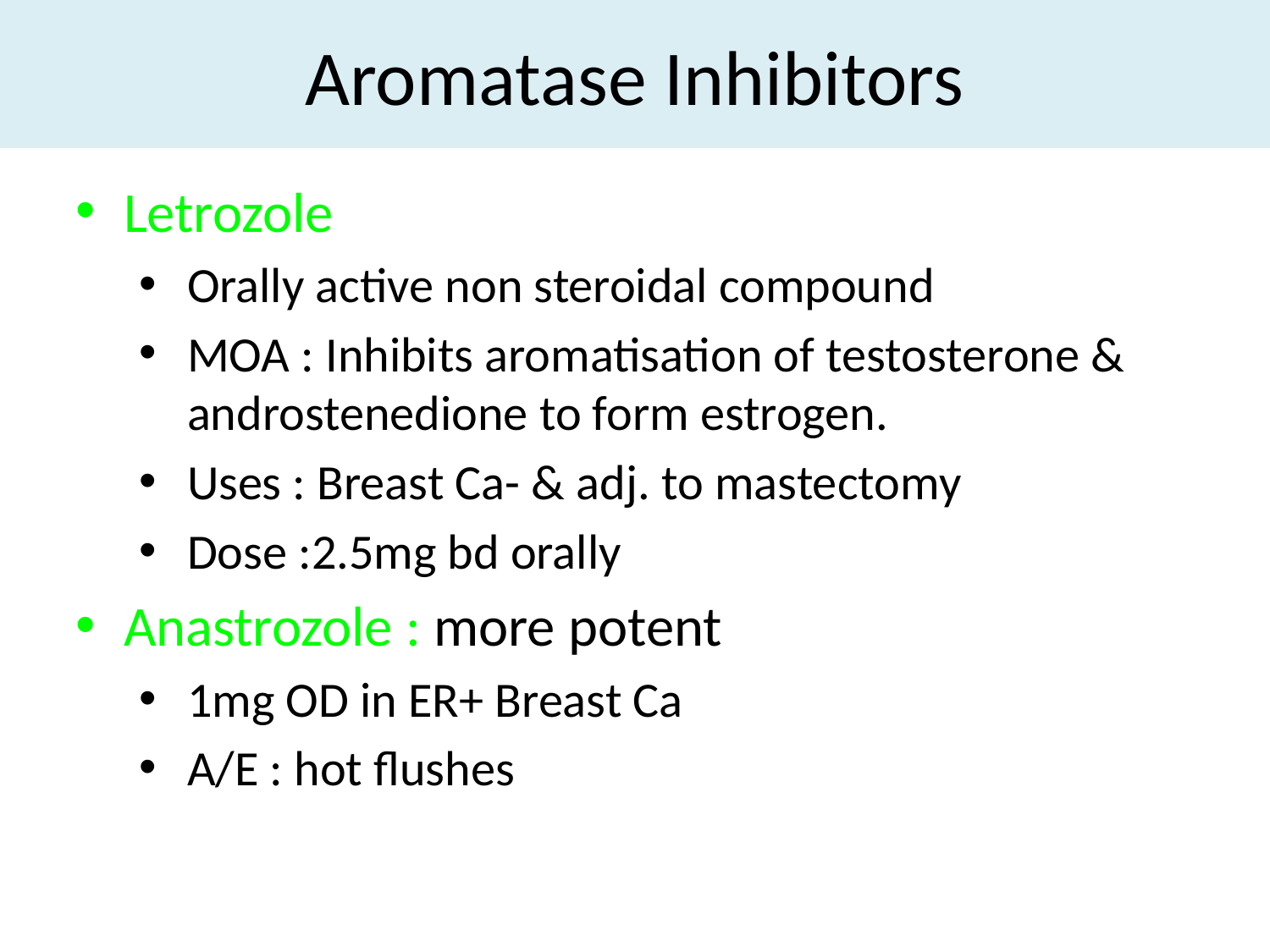

# Aromatase Inhibitors
Letrozole
Orally active non steroidal compound
MOA : Inhibits aromatisation of testosterone & androstenedione to form estrogen.
Uses : Breast Ca- & adj. to mastectomy
Dose :2.5mg bd orally
Anastrozole : more potent
1mg OD in ER+ Breast Ca
A/E : hot flushes